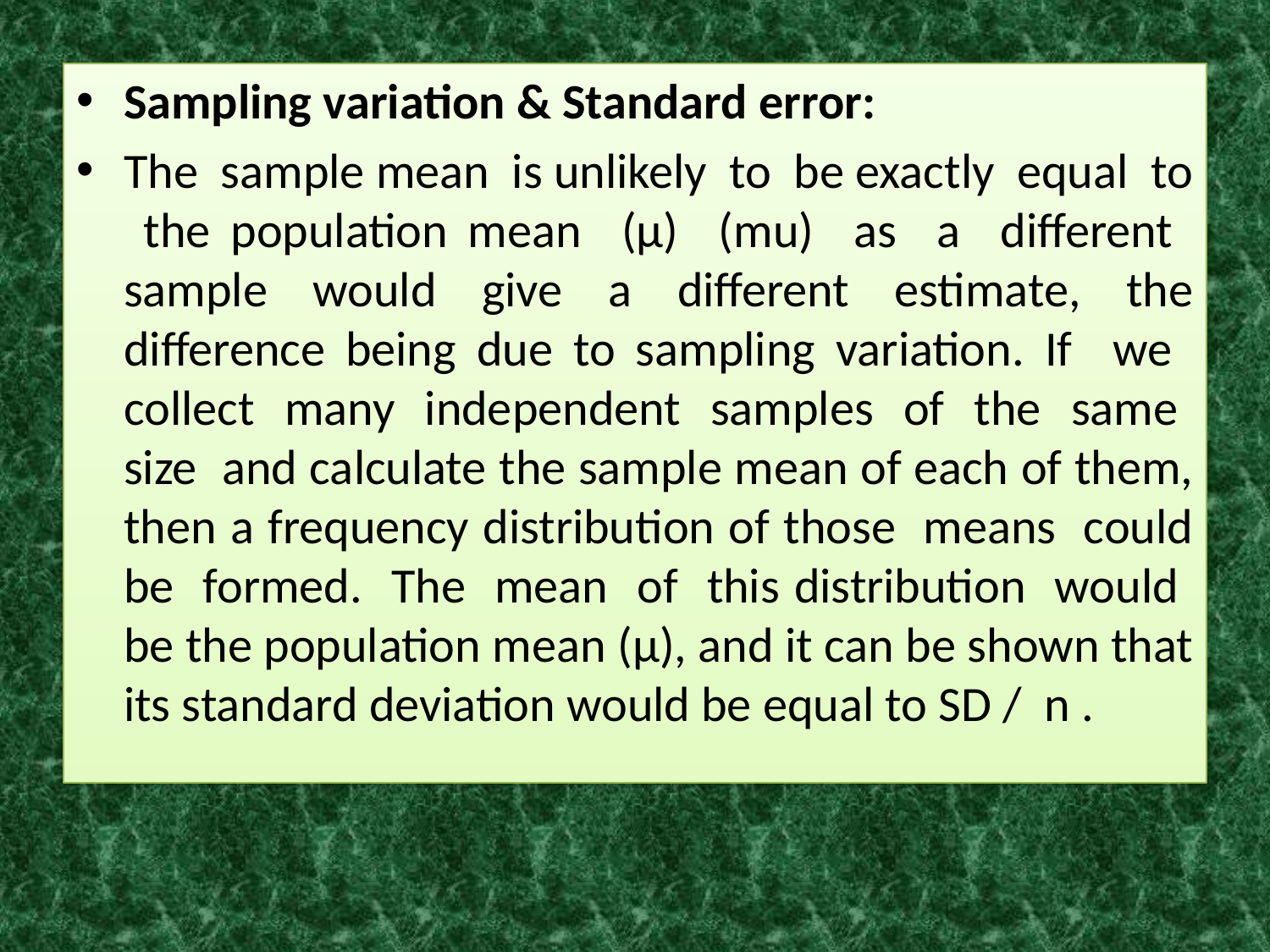

Sampling variation & Standard error:
The  sample mean  is unlikely  to  be exactly  equal  to  the population mean  (µ)  (mu)  as  a  different  sample  would  give  a  different  estimate,  the difference being due to sampling variation. If  we  collect  many  independent  samples  of  the  same  size  and calculate the sample mean of each of them, then a frequency distribution of those  means  could be  formed.  The  mean  of  this distribution  would  be the population mean (µ), and it can be shown that its standard deviation would be equal to SD /  n .